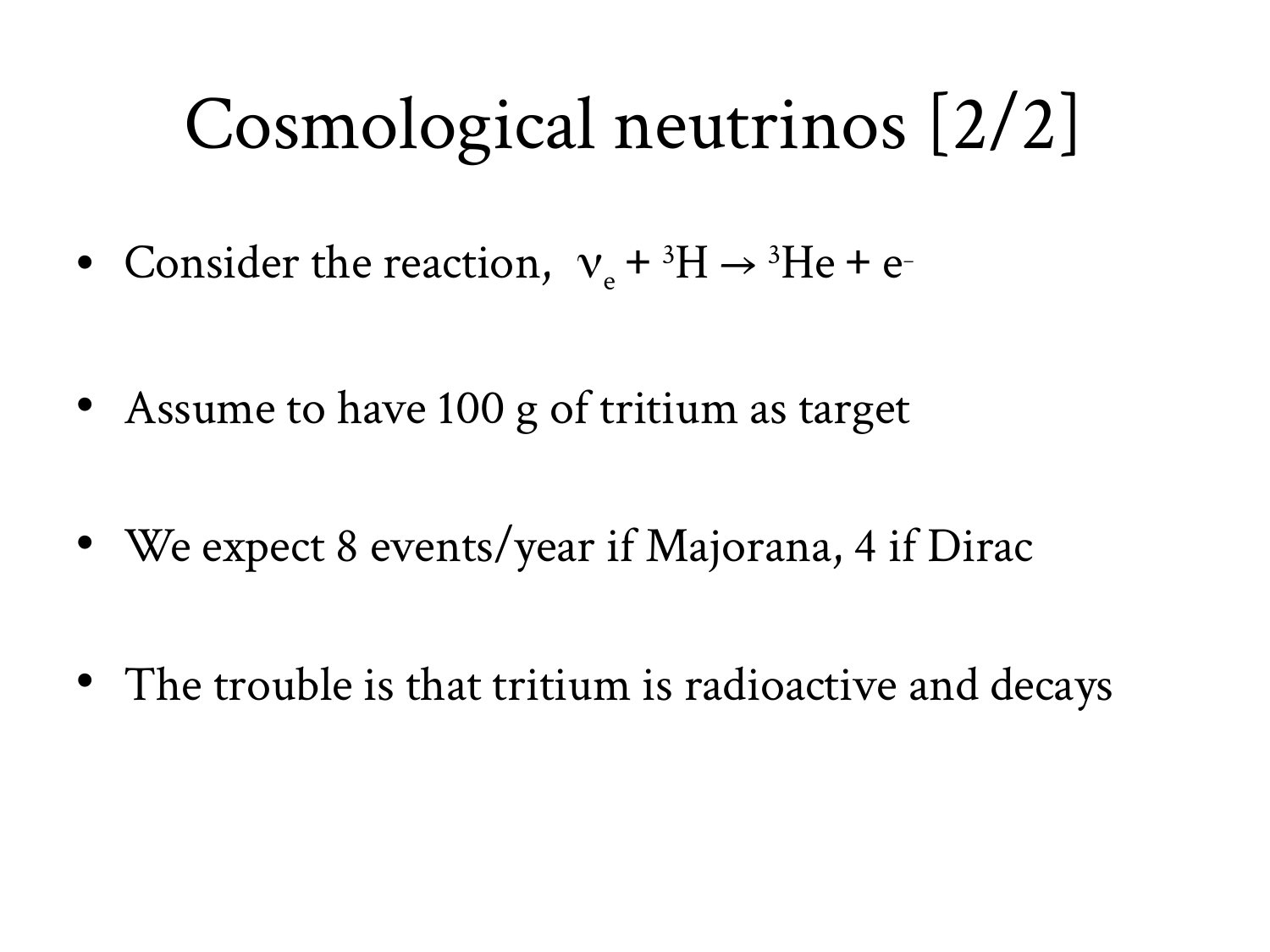

# Cosmological neutrinos [2/2]
Consider the reaction, νe + 3H → 3He + e−

Assume to have 100 g of tritium as target

We expect 8 events/year if Majorana, 4 if Dirac

The trouble is that tritium is radioactive and decays